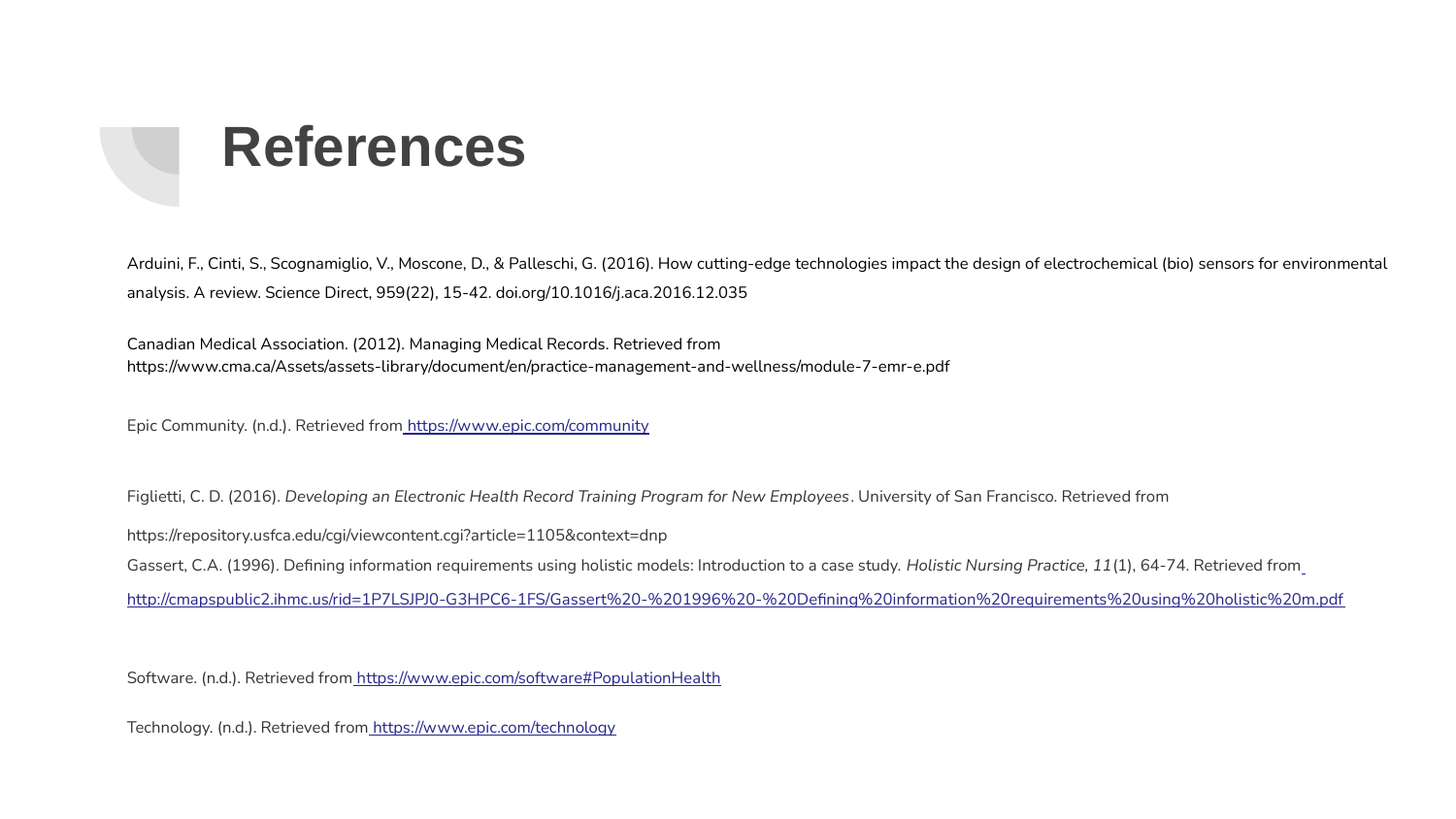

# References

Arduini, F., Cinti, S., Scognamiglio, V., Moscone, D., & Palleschi, G. (2016). How cutting-edge technologies impact the design of electrochemical (bio) sensors for environmental analysis. A review. Science Direct, 959(22), 15-42. doi.org/10.1016/j.aca.2016.12.035

Canadian Medical Association. (2012). Managing Medical Records. Retrieved from
https://www.cma.ca/Assets/assets-library/document/en/practice-management-and-wellness/module-7-emr-e.pdf

Epic Community. (n.d.). Retrieved from https://www.epic.com/community

Figlietti, C. D. (2016). Developing an Electronic Health Record Training Program for New Employees. University of San Francisco. Retrieved from https://repository.usfca.edu/cgi/viewcontent.cgi?article=1105&context=dnp
Gassert, C.A. (1996). Defining information requirements using holistic models: Introduction to a case study. Holistic Nursing Practice, 11(1), 64-74. Retrieved from http://cmapspublic2.ihmc.us/rid=1P7LSJPJ0-G3HPC6-1FS/Gassert%20-%201996%20-%20Defining%20information%20requirements%20using%20holistic%20m.pdf

Software. (n.d.). Retrieved from https://www.epic.com/software#PopulationHealth
Technology. (n.d.). Retrieved from https://www.epic.com/technology